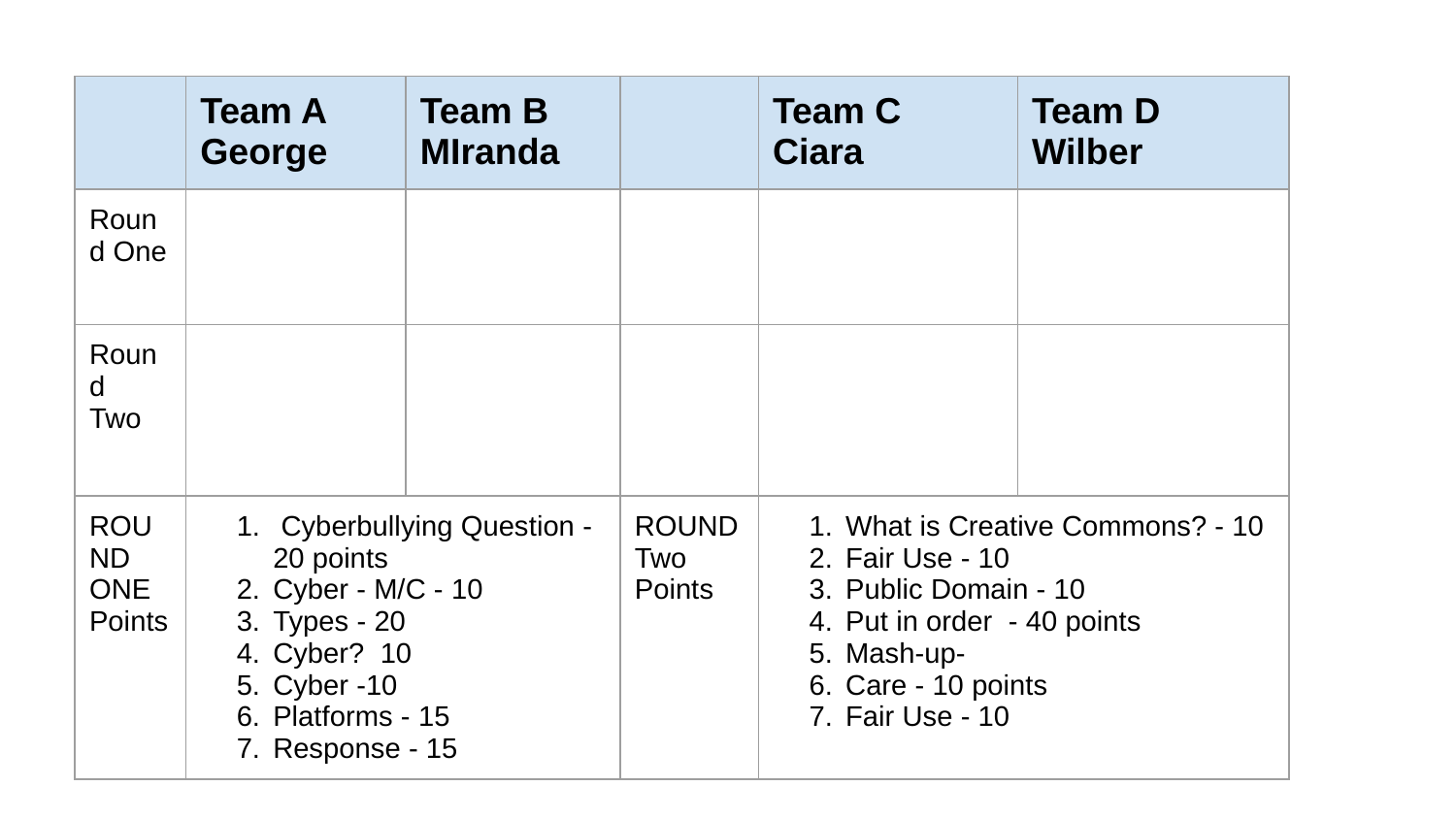

|  | Team A George | Team B MIranda |  | Team C Ciara | Team D Wilber |
| --- | --- | --- | --- | --- | --- |
| Round One |  |  |  |  |  |
| Round Two |  |  |  |  |  |
| ROUND ONE Points | Cyberbullying Question - 20 points Cyber - M/C - 10 Types - 20 Cyber? 10 Cyber -10 Platforms - 15 Response - 15 |  | ROUND Two Points | What is Creative Commons? - 10 Fair Use - 10 Public Domain - 10 Put in order - 40 points Mash-up- Care - 10 points Fair Use - 10 |  |